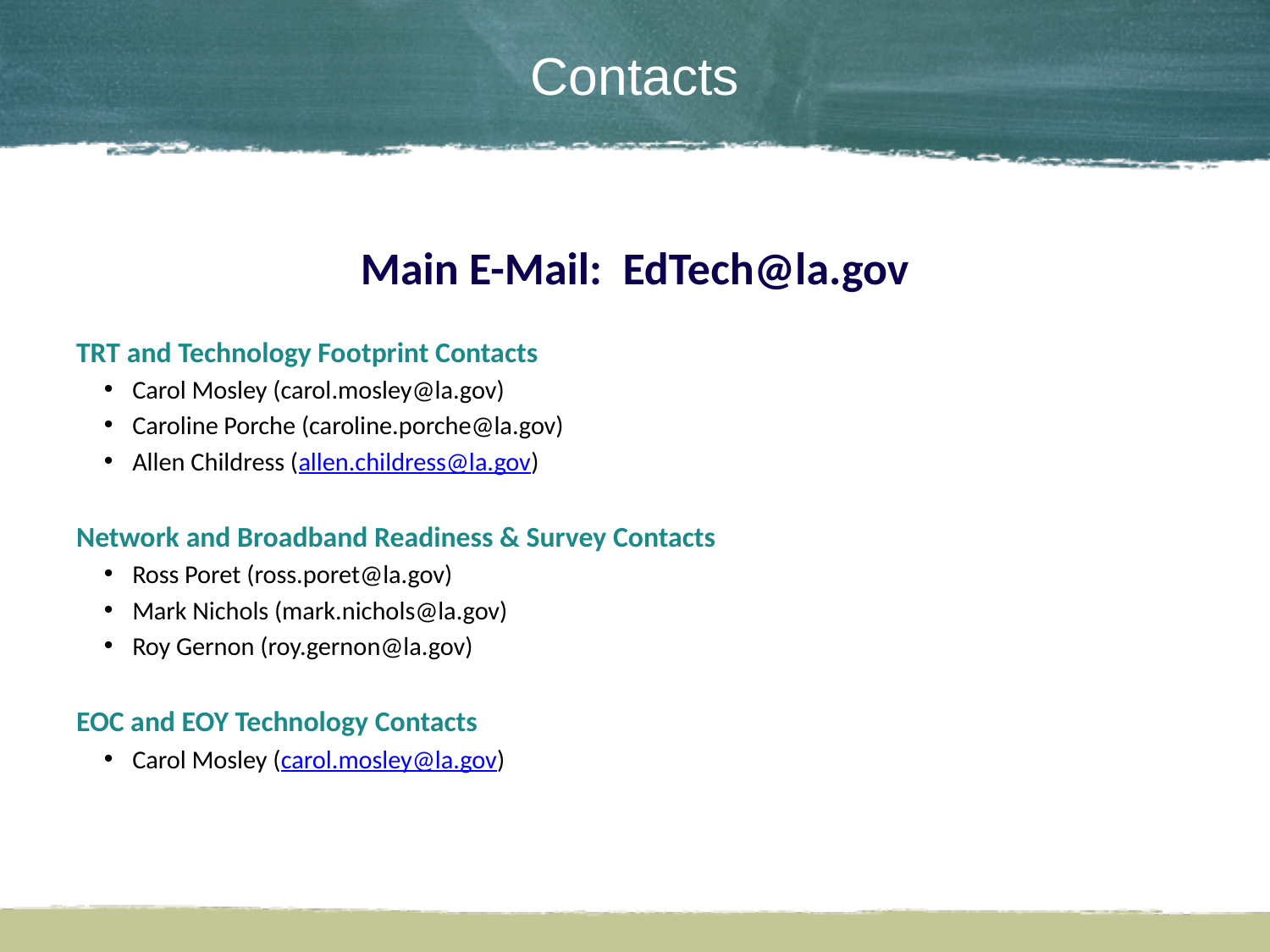

# Contacts
Main E-Mail:  EdTech@la.gov

TRT and Technology Footprint Contacts
Carol Mosley (carol.mosley@la.gov)
Caroline Porche (caroline.porche@la.gov)
Allen Childress (allen.childress@la.gov)

Network and Broadband Readiness & Survey Contacts
Ross Poret (ross.poret@la.gov)
Mark Nichols (mark.nichols@la.gov)
Roy Gernon (roy.gernon@la.gov)

EOC and EOY Technology Contacts
Carol Mosley (carol.mosley@la.gov)